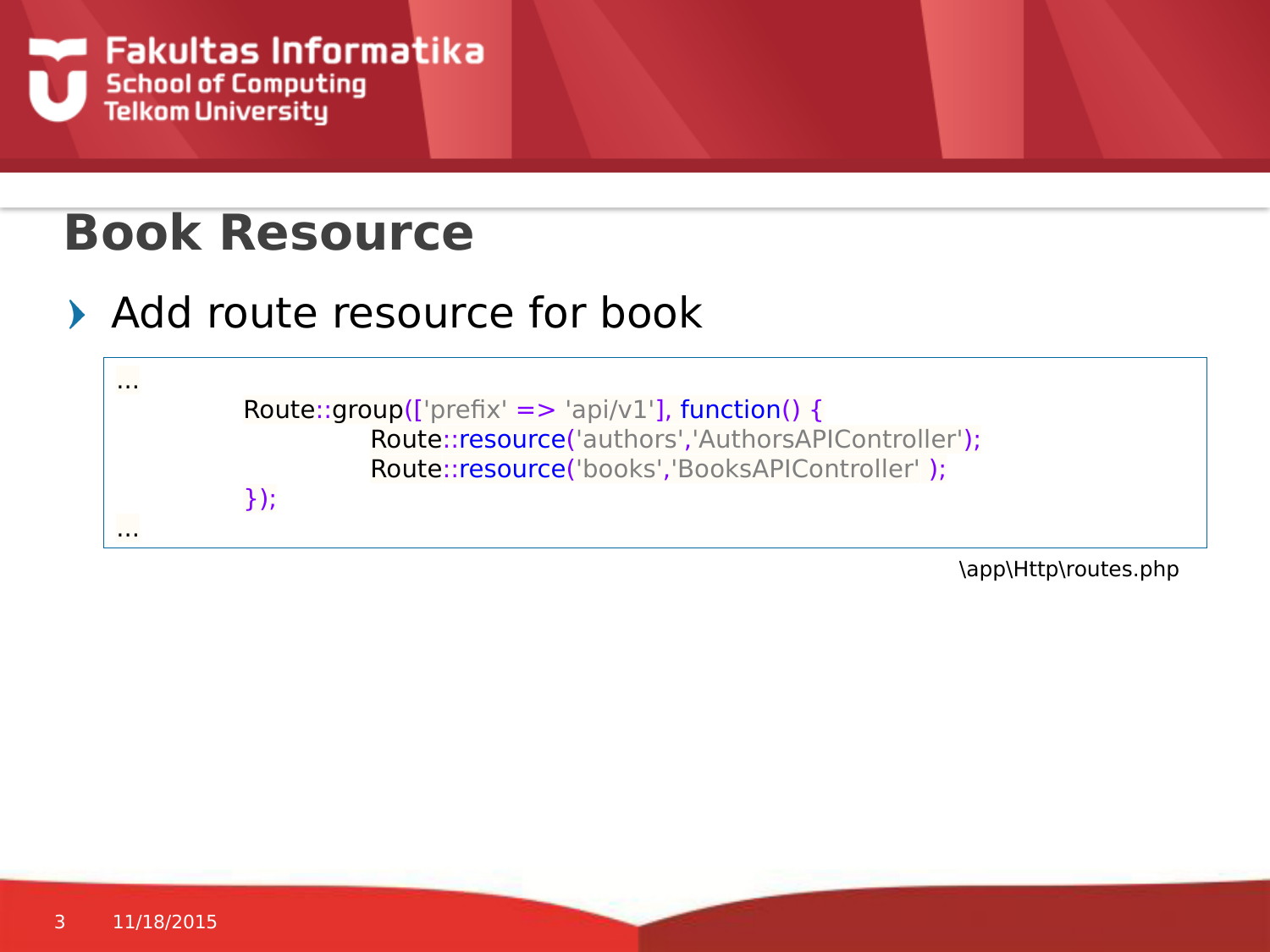

# Book Resource
Add route resource for book

...
	Route::group(['prefix' => 'api/v1'], function() {
		Route::resource('authors','AuthorsAPIController');
		Route::resource('books','BooksAPIController' );
	});
...
\app\Http\routes.php

3
11/18/2015